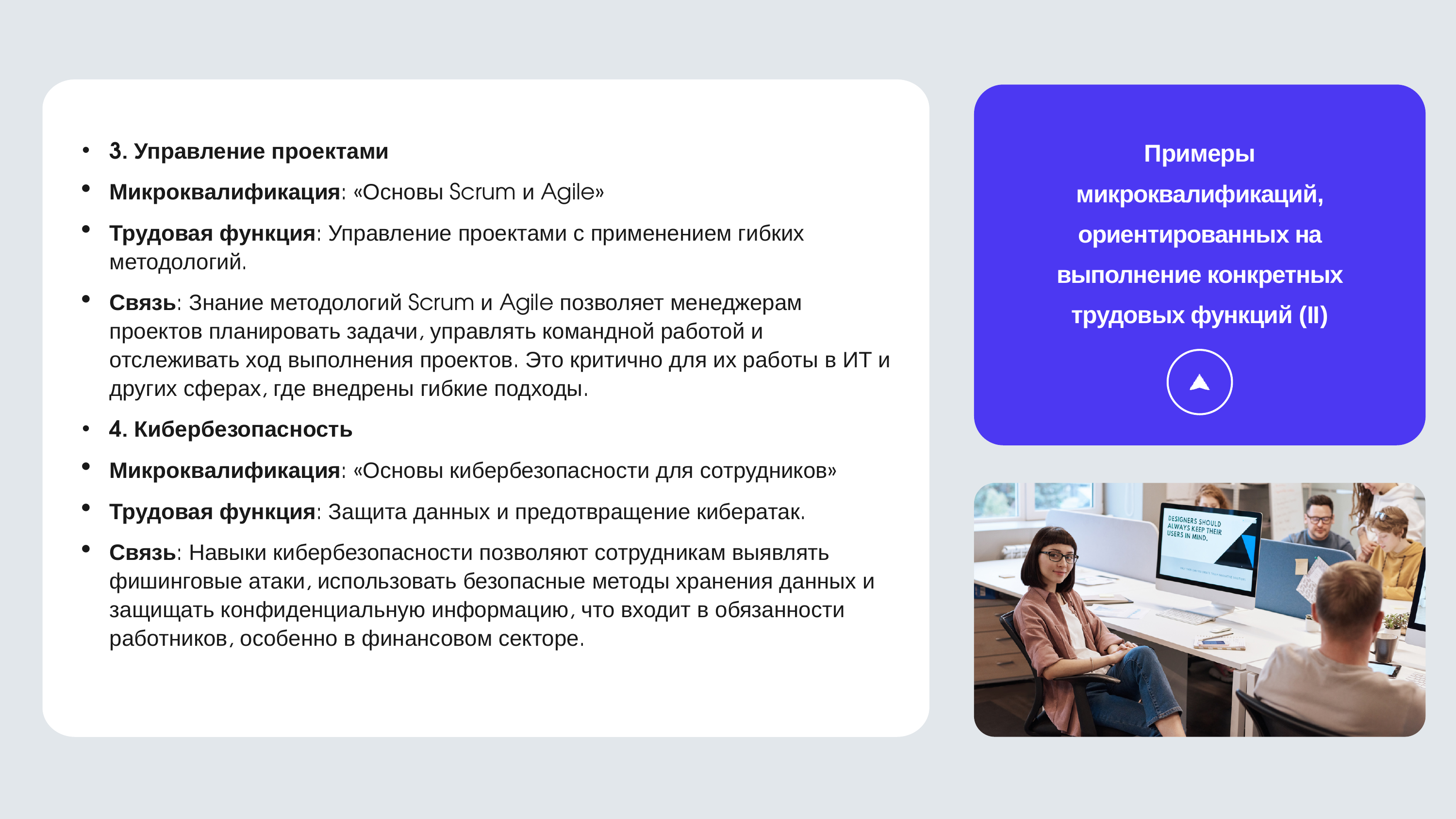

Примеры микроквалификаций, ориентированных на выполнение конкретных трудовых функций (II)
3. Управление проектами
Микроквалификация: «Основы Scrum и Agile»
Трудовая функция: Управление проектами с применением гибких методологий.
Связь: Знание методологий Scrum и Agile позволяет менеджерам проектов планировать задачи, управлять командной работой и отслеживать ход выполнения проектов. Это критично для их работы в ИТ и других сферах, где внедрены гибкие подходы.
4. Кибербезопасность
Микроквалификация: «Основы кибербезопасности для сотрудников»
Трудовая функция: Защита данных и предотвращение кибератак.
Связь: Навыки кибербезопасности позволяют сотрудникам выявлять фишинговые атаки, использовать безопасные методы хранения данных и защищать конфиденциальную информацию, что входит в обязанности работников, особенно в финансовом секторе.